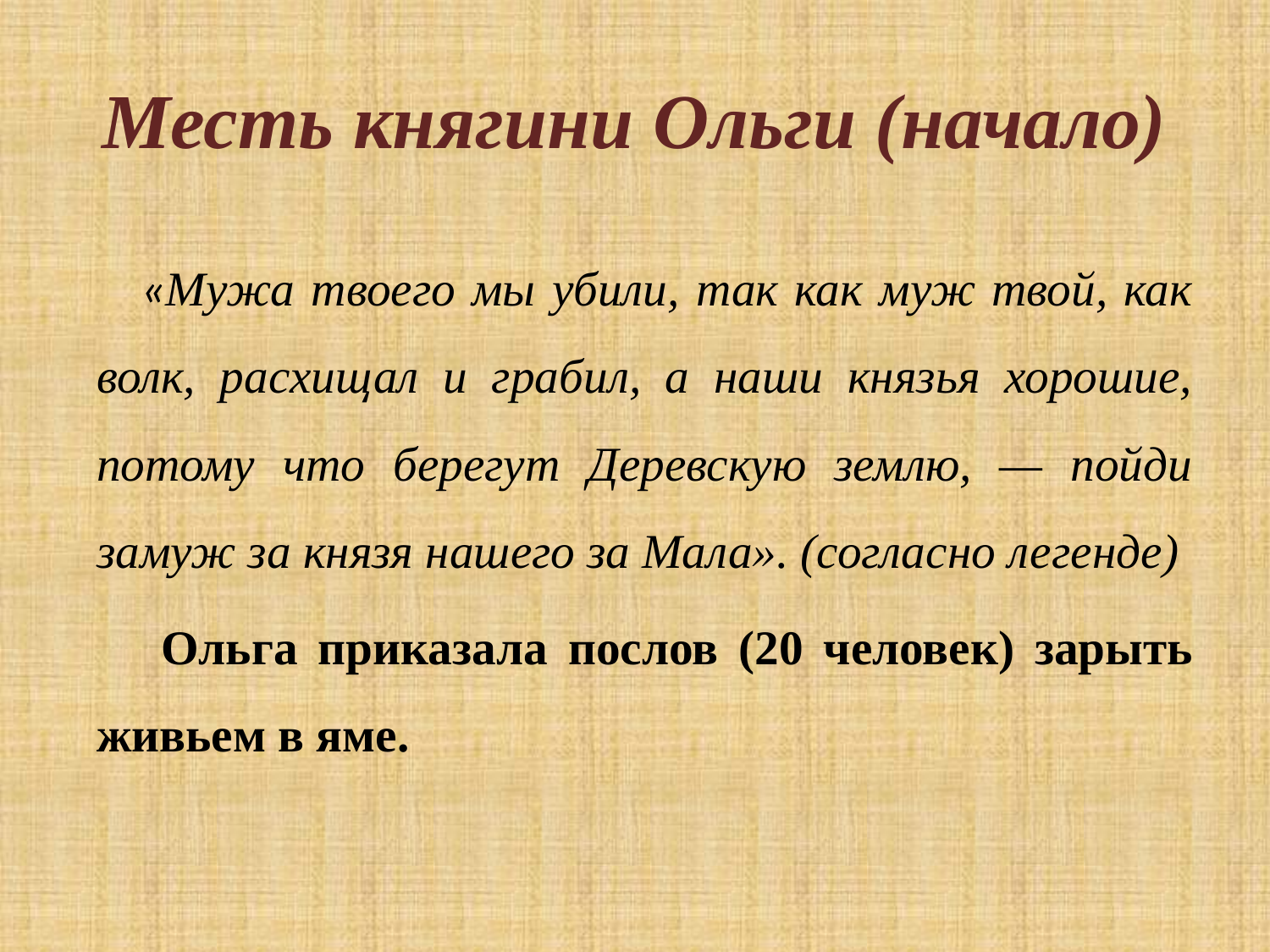

# Месть княгини Ольги (начало)
«Мужа твоего мы убили, так как муж твой, как волк, расхищал и грабил, а наши князья хорошие, потому что берегут Деревскую землю, — пойди замуж за князя нашего за Мала». (согласно легенде)
 Ольга приказала послов (20 человек) зарыть живьем в яме.